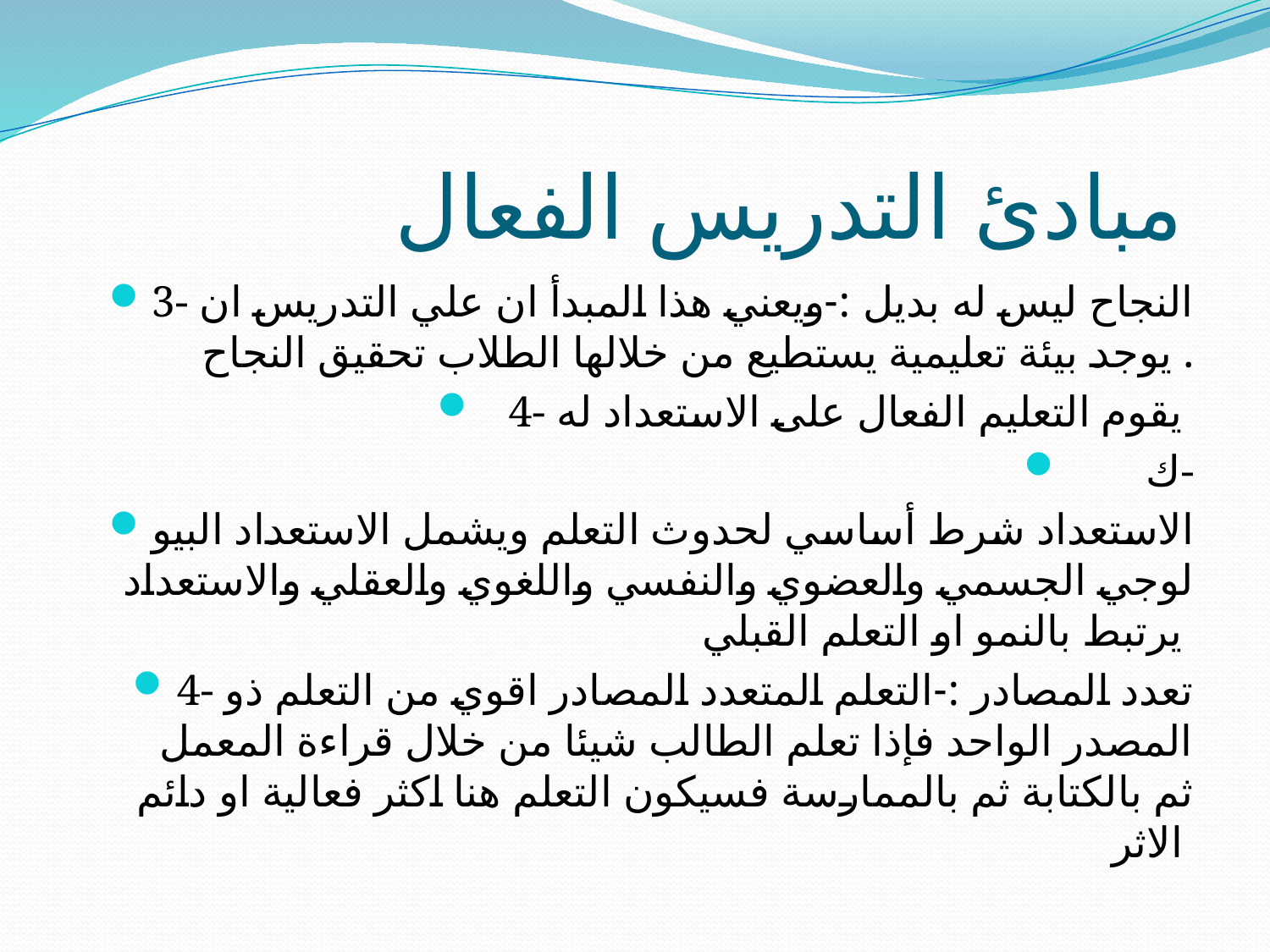

# مبادئ التدريس الفعال
3- النجاح ليس له بديل :-ويعني هذا المبدأ ان علي التدريس ان يوجد بيئة تعليمية يستطيع من خلالها الطلاب تحقيق النجاح .
4- يقوم التعليم الفعال على الاستعداد له
ك-
الاستعداد شرط أساسي لحدوث التعلم ويشمل الاستعداد البيو لوجي الجسمي والعضوي والنفسي واللغوي والعقلي والاستعداد يرتبط بالنمو او التعلم القبلي
4- تعدد المصادر :-التعلم المتعدد المصادر اقوي من التعلم ذو المصدر الواحد فإذا تعلم الطالب شيئا من خلال قراءة المعمل ثم بالكتابة ثم بالممارسة فسيكون التعلم هنا اكثر فعالية او دائم الاثر